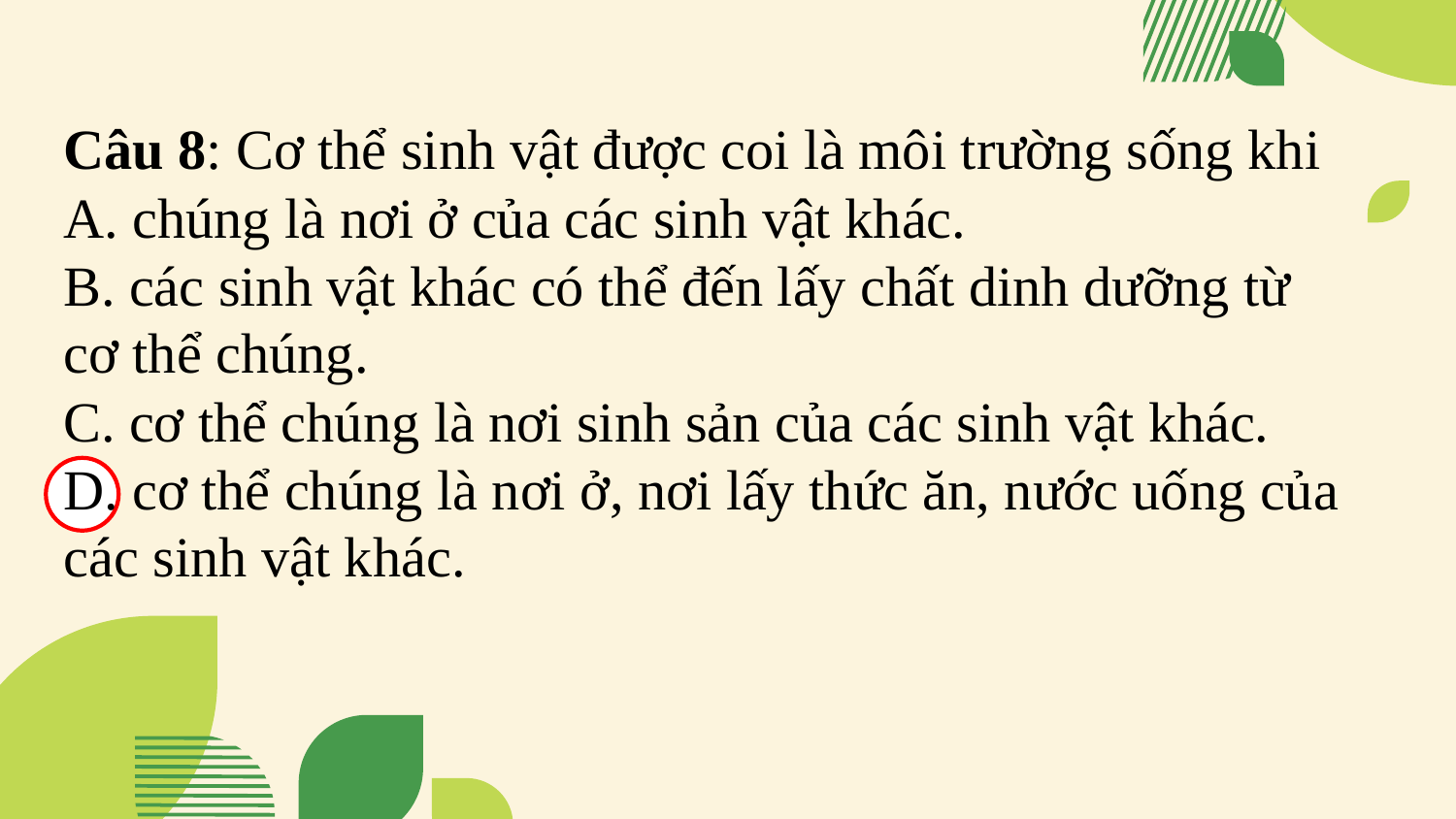

Câu 8: Cơ thể sinh vật được coi là môi trường sống khi
A. chúng là nơi ở của các sinh vật khác.
B. các sinh vật khác có thể đến lấy chất dinh dưỡng từ cơ thể chúng.
C. cơ thể chúng là nơi sinh sản của các sinh vật khác.
D. cơ thể chúng là nơi ở, nơi lấy thức ăn, nước uống của các sinh vật khác.